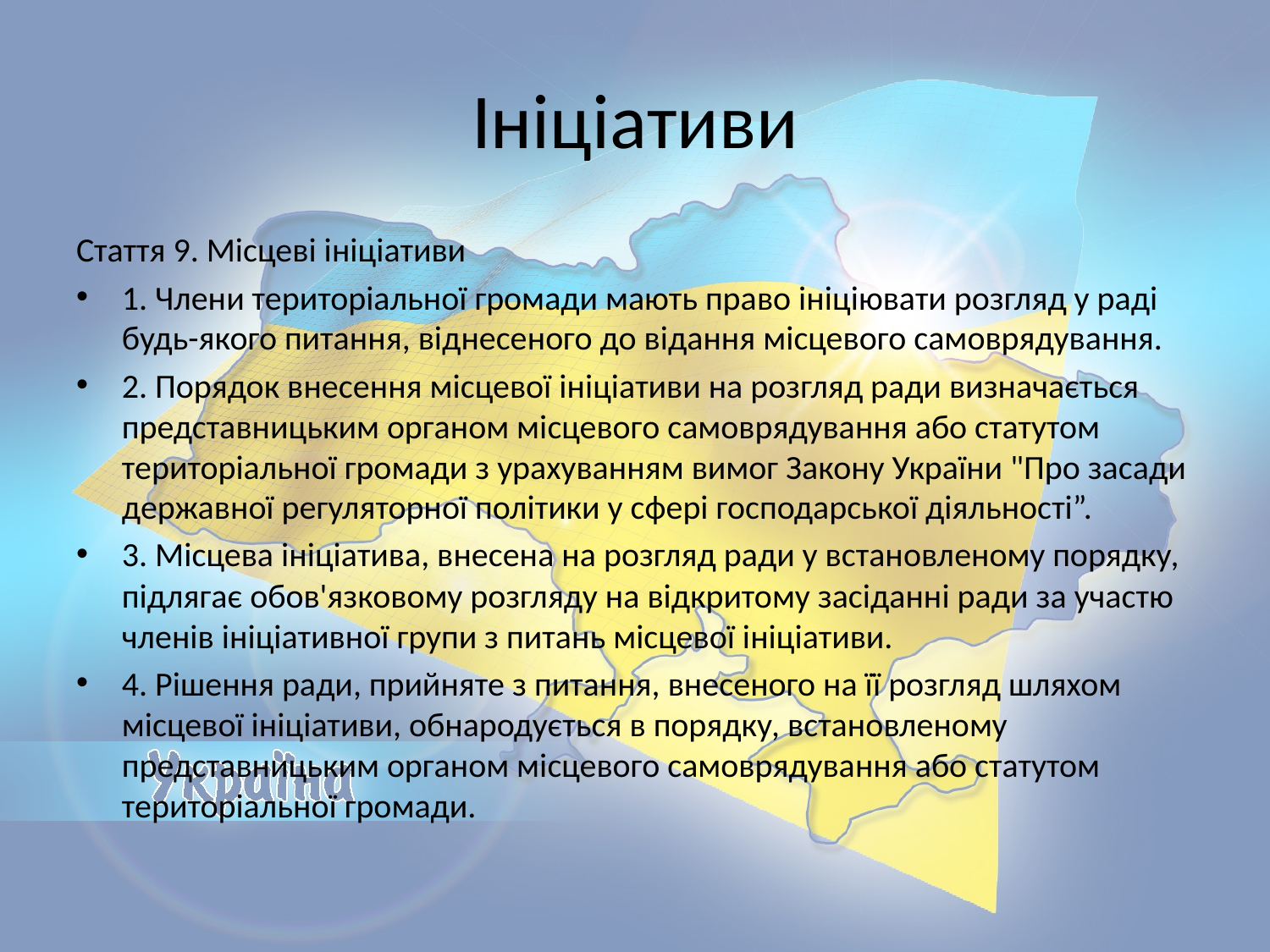

# Ініціативи
Стаття 9. Місцеві ініціативи
1. Члени територіальної громади мають право ініціювати розгляд у раді будь-якого питання, віднесеного до відання місцевого самоврядування.
2. Порядок внесення місцевої ініціативи на розгляд ради визначається представницьким органом місцевого самоврядування або статутом територіальної громади з урахуванням вимог Закону України "Про засади державної регуляторної політики у сфері господарської діяльності”.
3. Місцева ініціатива, внесена на розгляд ради у встановленому порядку, підлягає обов'язковому розгляду на відкритому засіданні ради за участю членів ініціативної групи з питань місцевої ініціативи.
4. Рішення ради, прийняте з питання, внесеного на її розгляд шляхом місцевої ініціативи, обнародується в порядку, встановленому представницьким органом місцевого самоврядування або статутом територіальної громади.